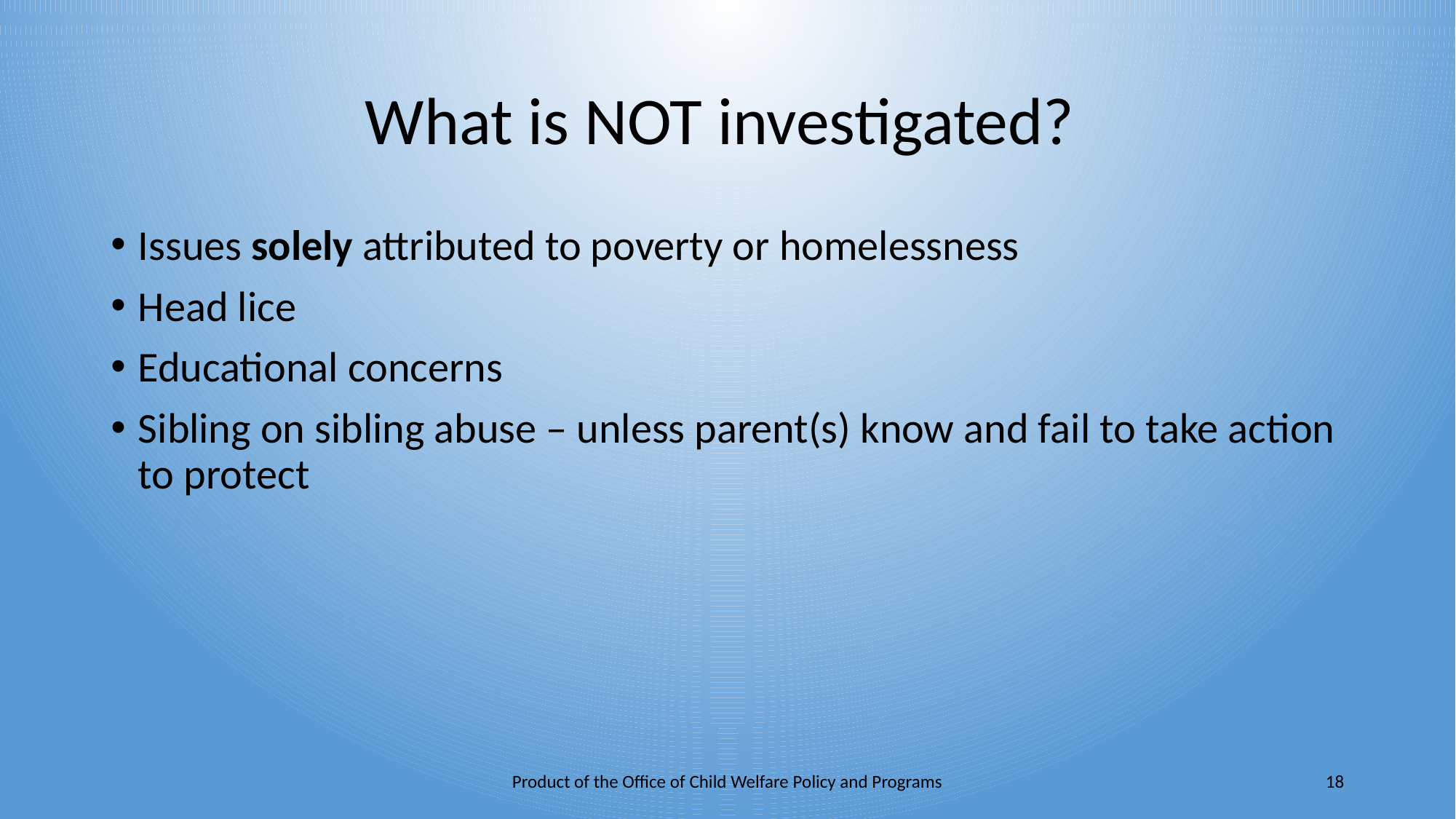

# What is NOT investigated?
Issues solely attributed to poverty or homelessness
Head lice
Educational concerns
Sibling on sibling abuse – unless parent(s) know and fail to take action to protect

Product of the Office of Child Welfare Policy and Programs
18